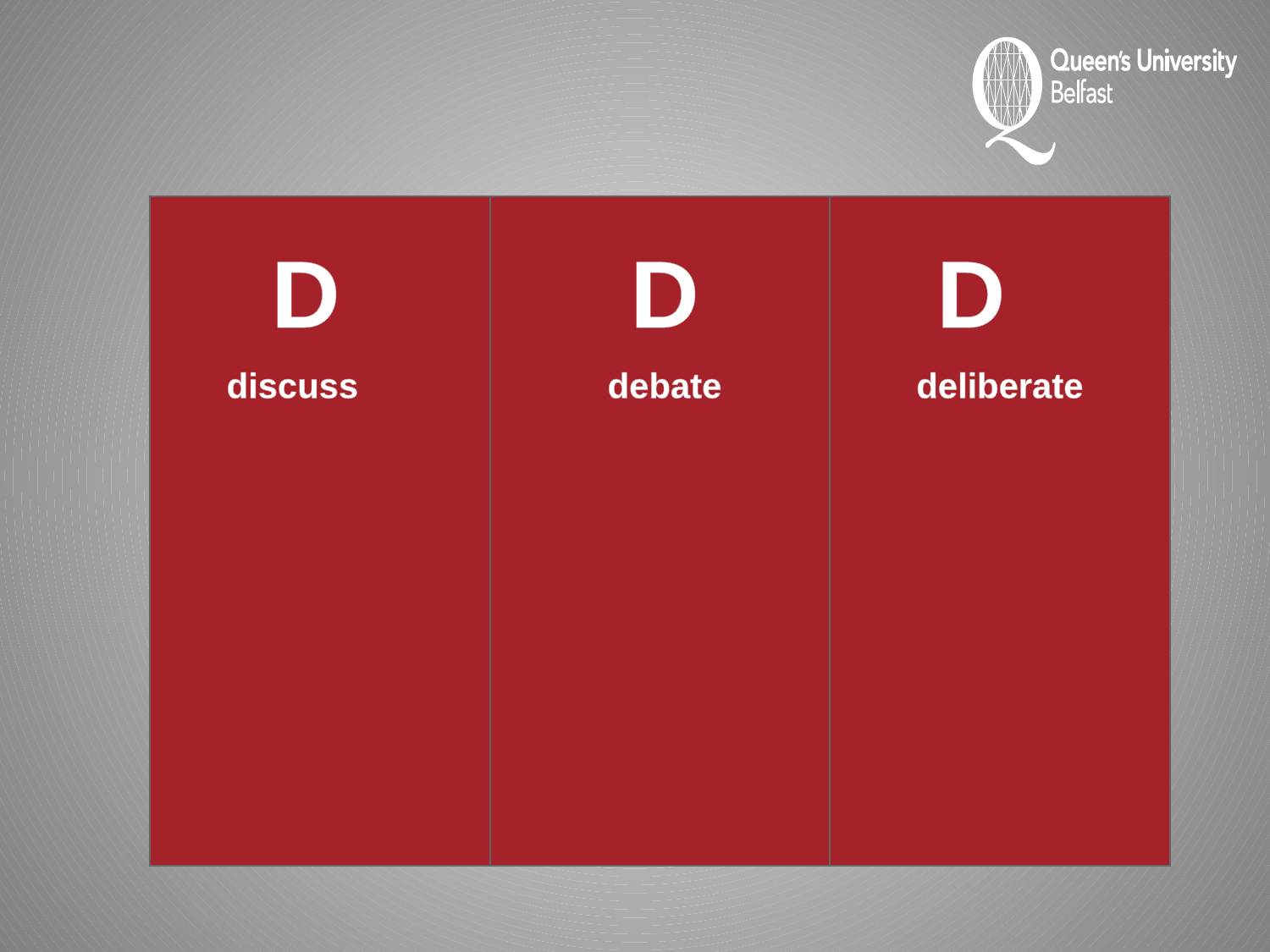

|  |  |  |
| --- | --- | --- |
D           D         D
discuss                   	debate                    deliberate